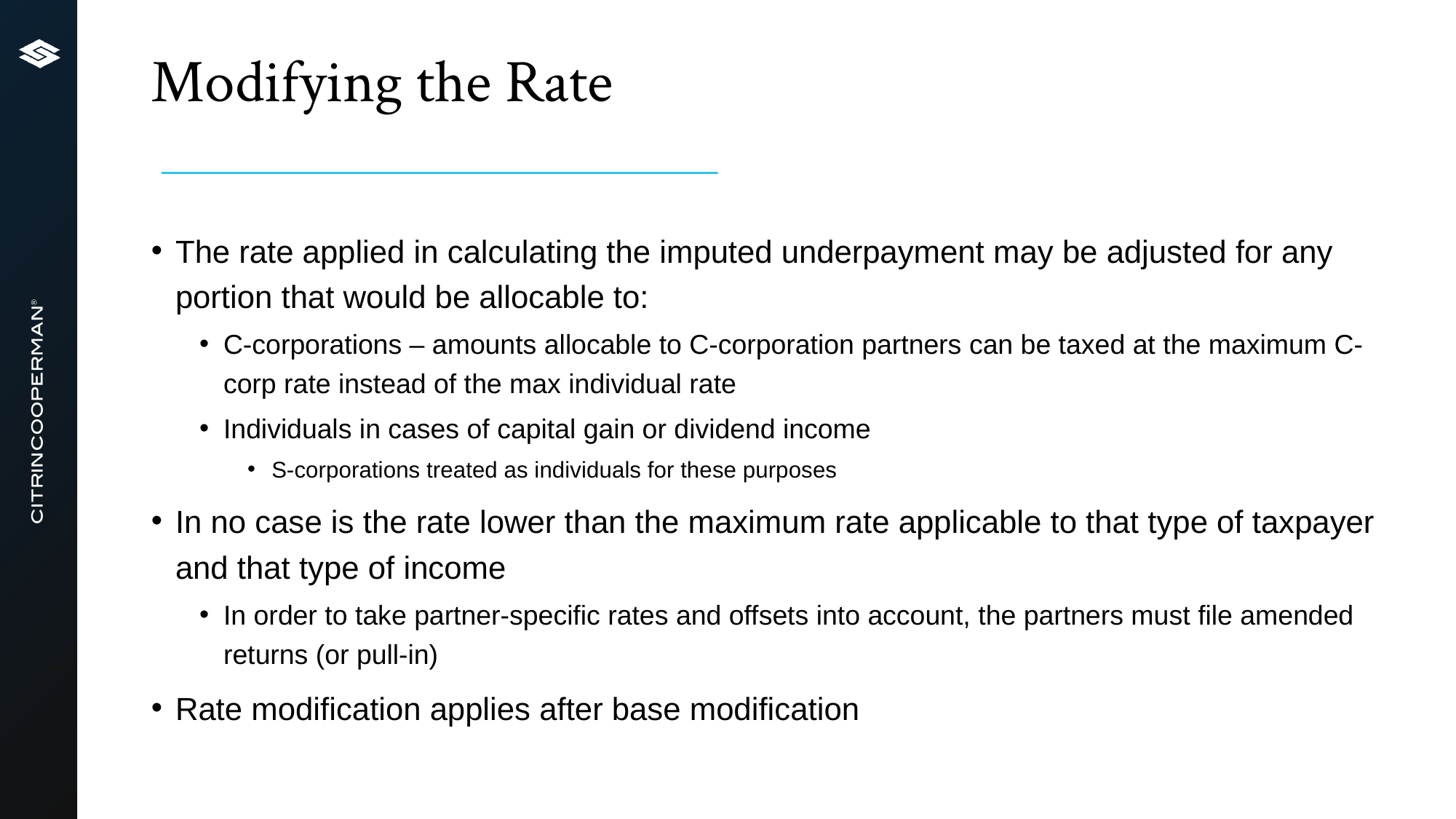

# Modifying the Rate
The rate applied in calculating the imputed underpayment may be adjusted for any portion that would be allocable to:
C-corporations – amounts allocable to C-corporation partners can be taxed at the maximum C-corp rate instead of the max individual rate
Individuals in cases of capital gain or dividend income
S-corporations treated as individuals for these purposes
In no case is the rate lower than the maximum rate applicable to that type of taxpayer and that type of income
In order to take partner-specific rates and offsets into account, the partners must file amended returns (or pull-in)
Rate modification applies after base modification